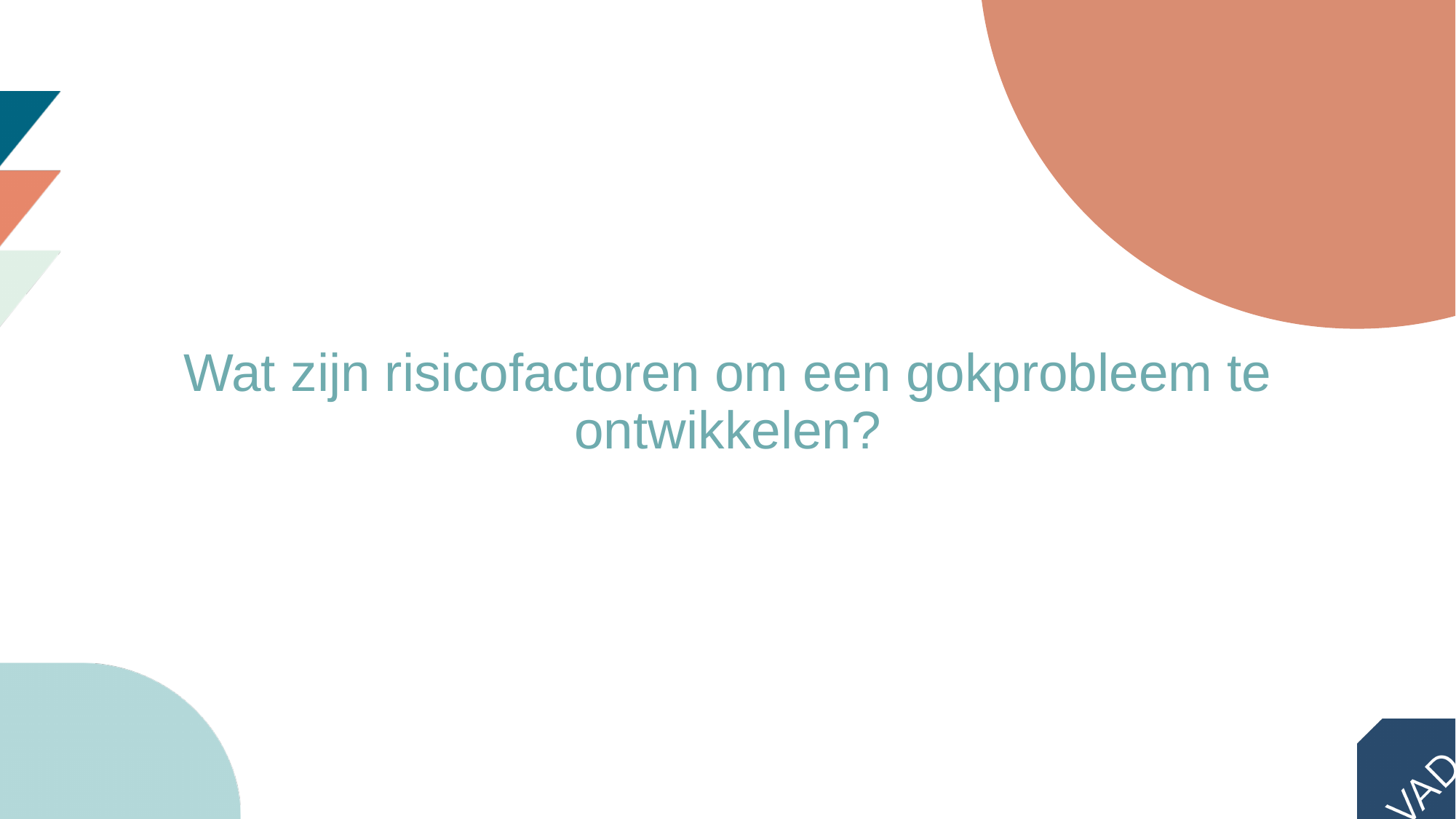

# Wat zijn risicofactoren om een gokprobleem te ontwikkelen?